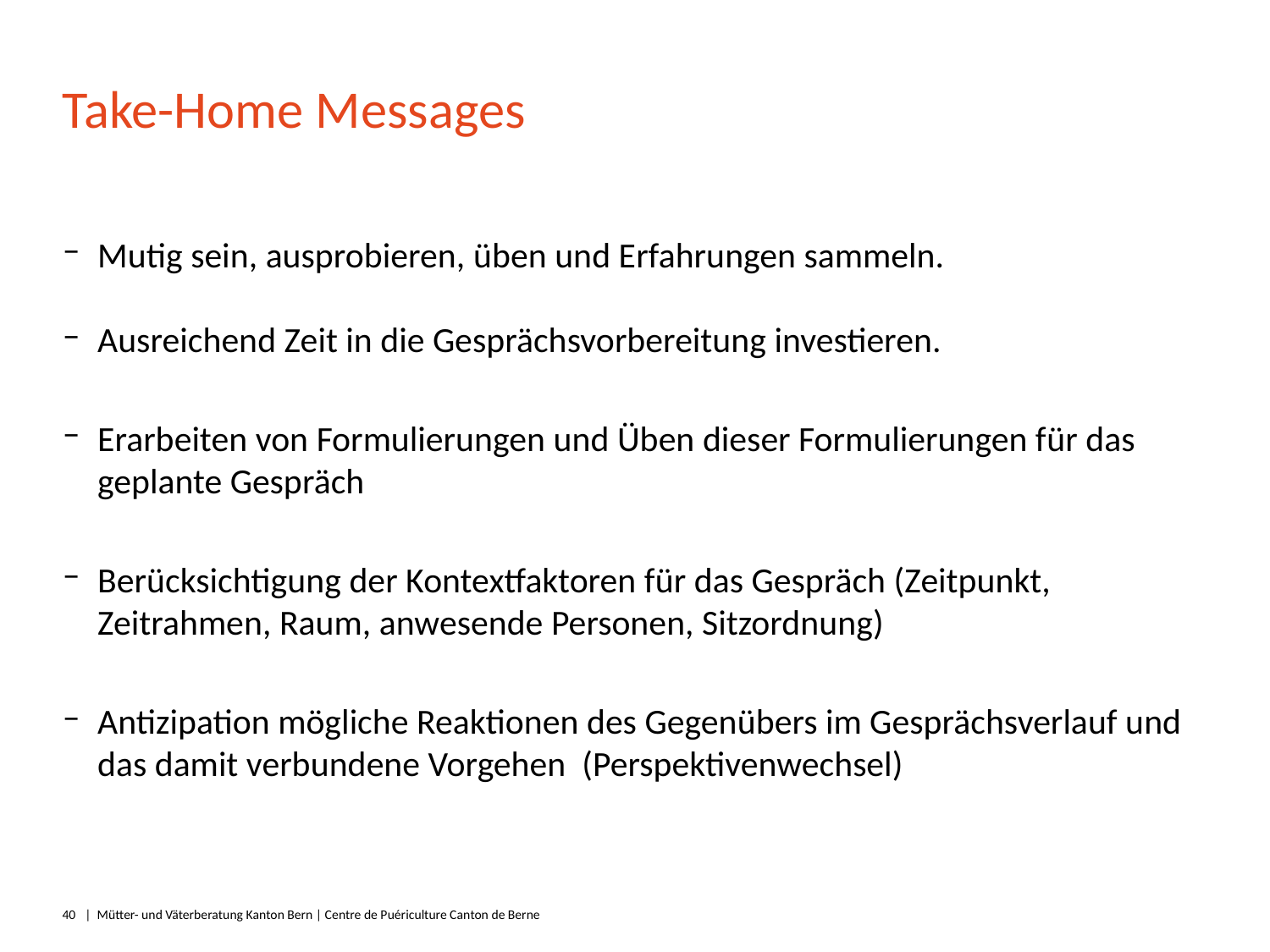

# Take-Home Messages

Mutig sein, ausprobieren, üben und Erfahrungen sammeln.

Ausreichend Zeit in die Gesprächsvorbereitung investieren.

Erarbeiten von Formulierungen und Üben dieser Formulierungen für das geplante Gespräch

Berücksichtigung der Kontextfaktoren für das Gespräch (Zeitpunkt, Zeitrahmen, Raum, anwesende Personen, Sitzordnung)

Antizipation mögliche Reaktionen des Gegenübers im Gesprächsverlauf und das damit verbundene Vorgehen  (Perspektivenwechsel)

40
|  Mütter- und Väterberatung Kanton Bern | Centre de Puériculture Canton de Berne